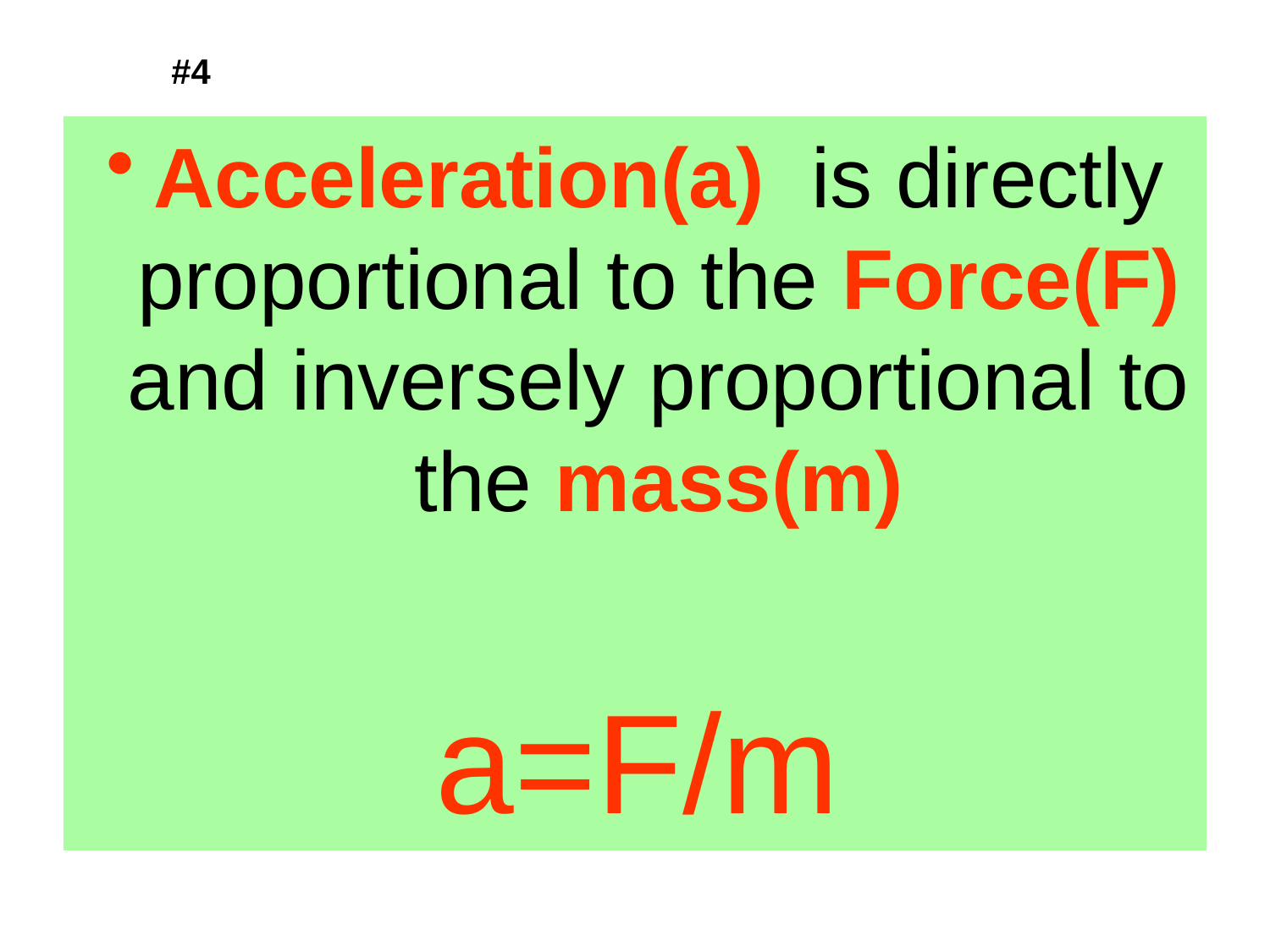

#4
Acceleration(a)  is directly proportional to the Force(F) and inversely proportional to the mass(m)
a=F/m